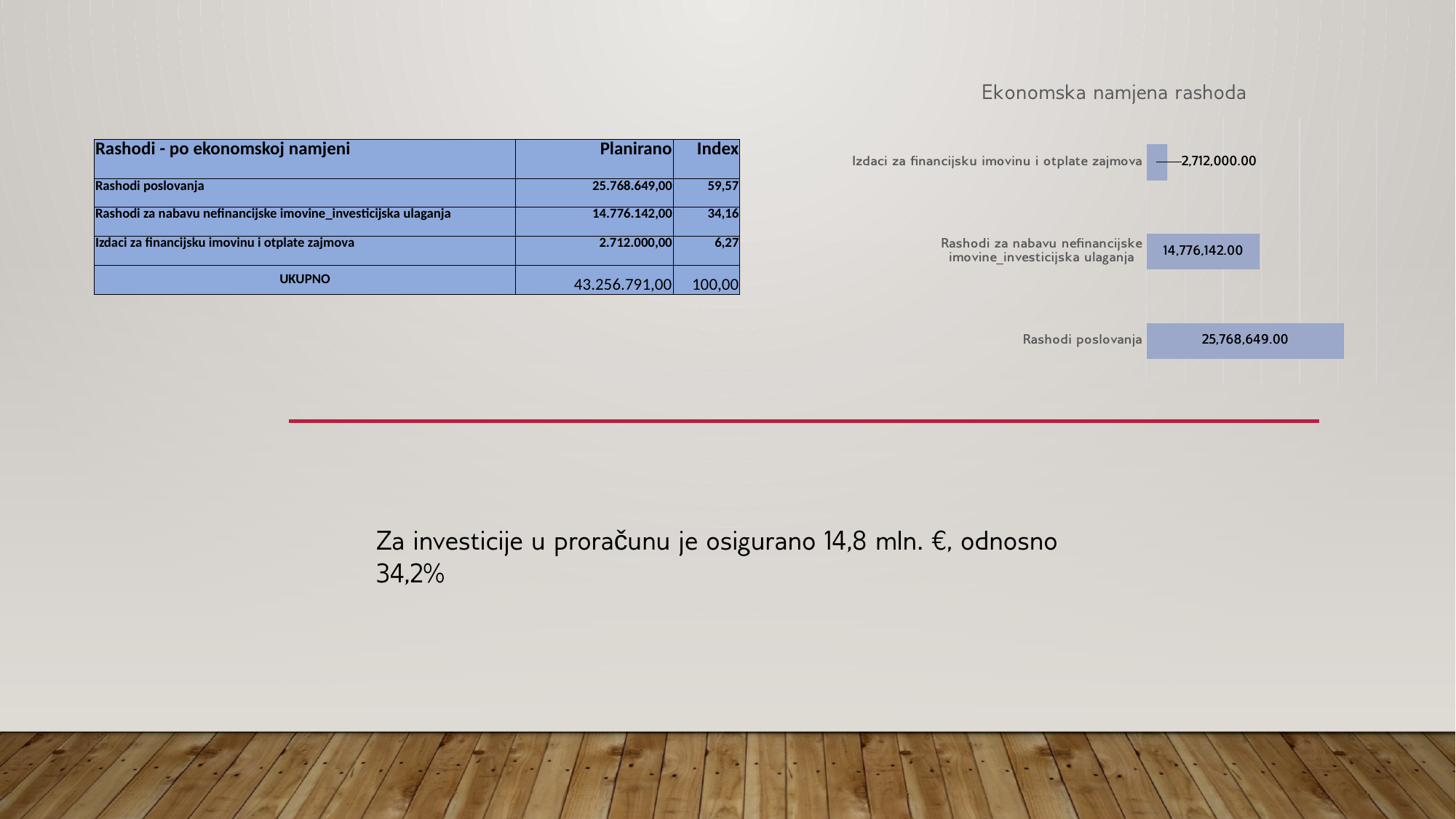

### Chart: Ekonomska namjena rashoda

| Category |  |  |
|---|---|---|
| Rashodi poslovanja | 25768649.0 | 59.57133759644815 |
| Rashodi za nabavu nefinancijske imovine_investicijska ulaganja | 14776142.0 | 34.15912659817969 |
| Izdaci za financijsku imovinu i otplate zajmova | 2712000.0 | 6.269535805372156 |
| Rashodi - po ekonomskoj namjeni | Planirano | Index |
| --- | --- | --- |
| Rashodi poslovanja | 25.768.649,00 | 59,57 |
| Rashodi za nabavu nefinancijske imovine\_investicijska ulaganja | 14.776.142,00 | 34,16 |
| Izdaci za financijsku imovinu i otplate zajmova | 2.712.000,00 | 6,27 |
| UKUPNO | 43.256.791,00 | 100,00 |
Za investicije u proračunu je osigurano 14,8 mln. €, odnosno 34,2%